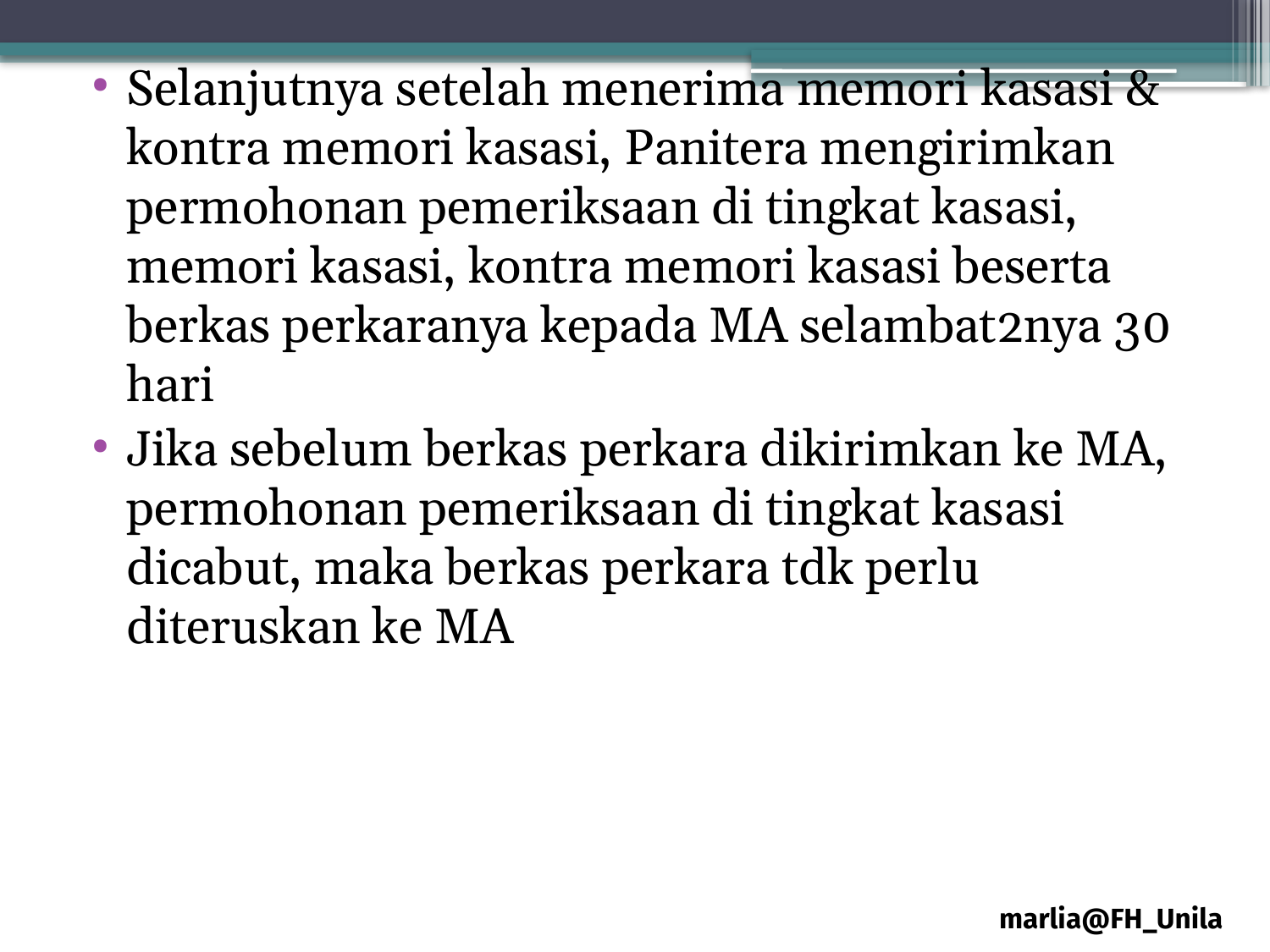

Selanjutnya setelah menerima memori kasasi & kontra memori kasasi, Panitera mengirimkan permohonan pemeriksaan di tingkat kasasi, memori kasasi, kontra memori kasasi beserta berkas perkaranya kepada MA selambat2nya 30 hari
Jika sebelum berkas perkara dikirimkan ke MA, permohonan pemeriksaan di tingkat kasasi dicabut, maka berkas perkara tdk perlu diteruskan ke MA
marlia@FH_Unila